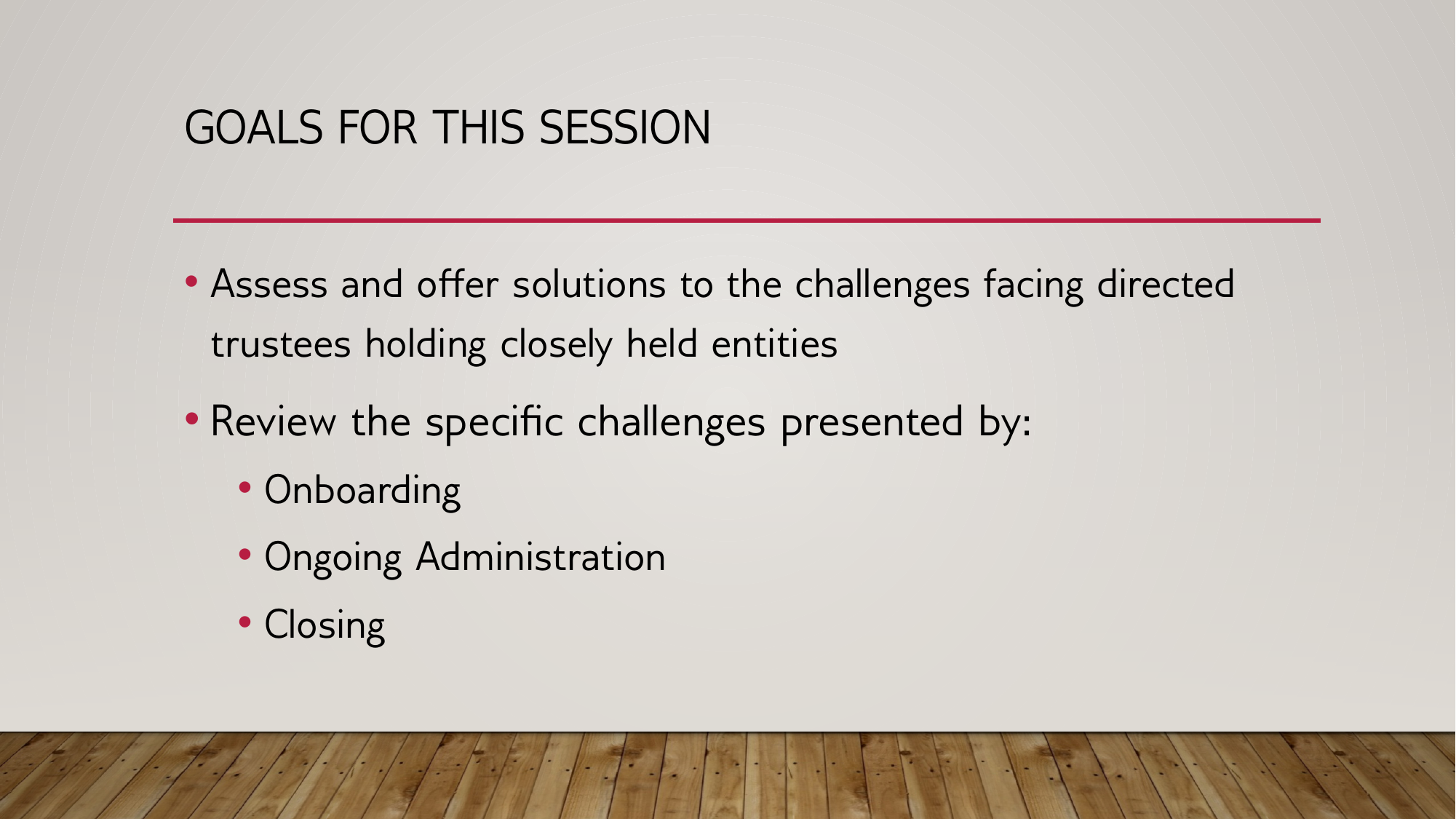

# Goals for this session
Assess and offer solutions to the challenges facing directed trustees holding closely held entities
Review the specific challenges presented by:
Onboarding
Ongoing Administration
Closing